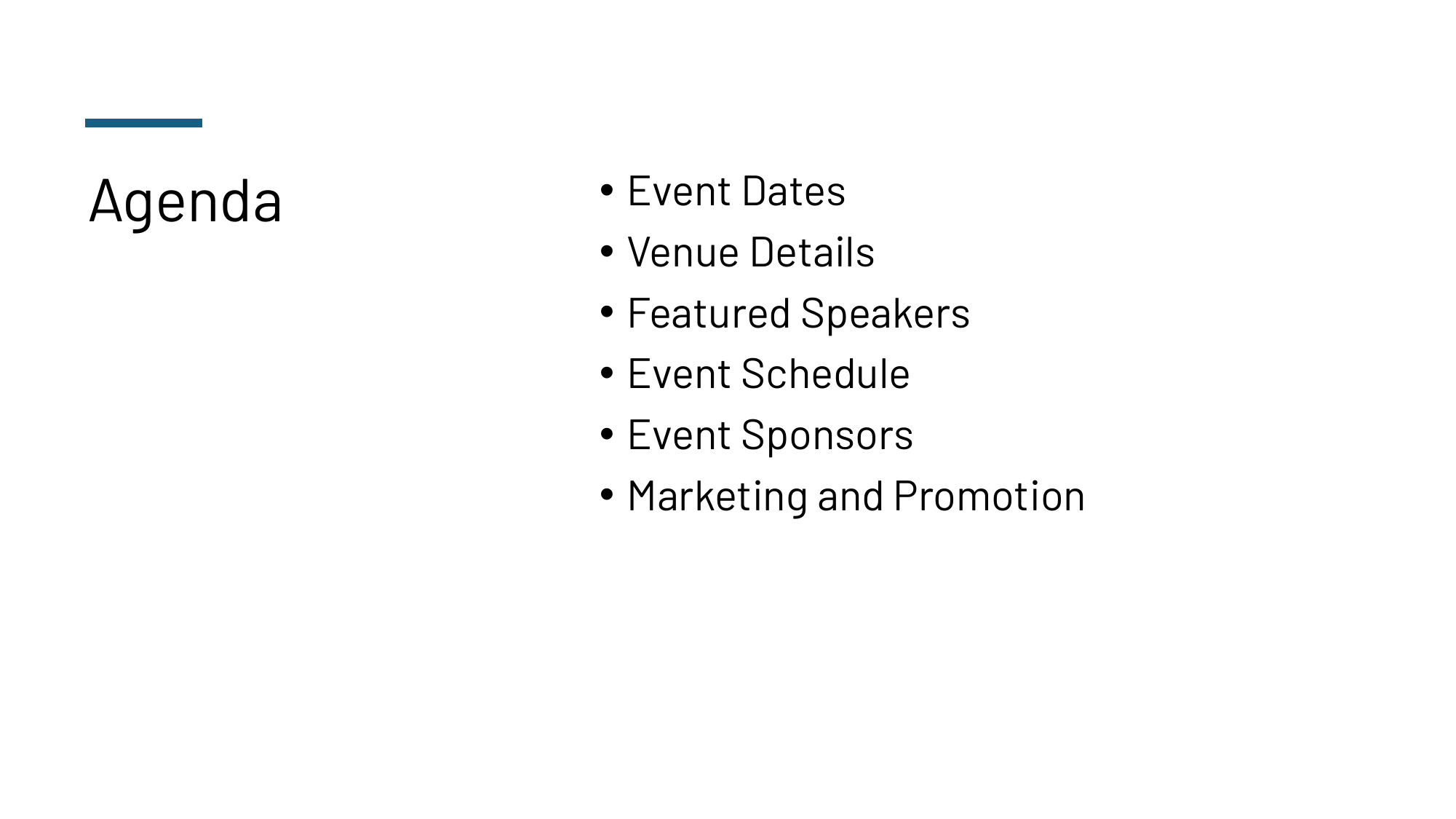

# Agenda
Event Dates
Venue Details
Featured Speakers
Event Schedule
Event Sponsors
Marketing and Promotion